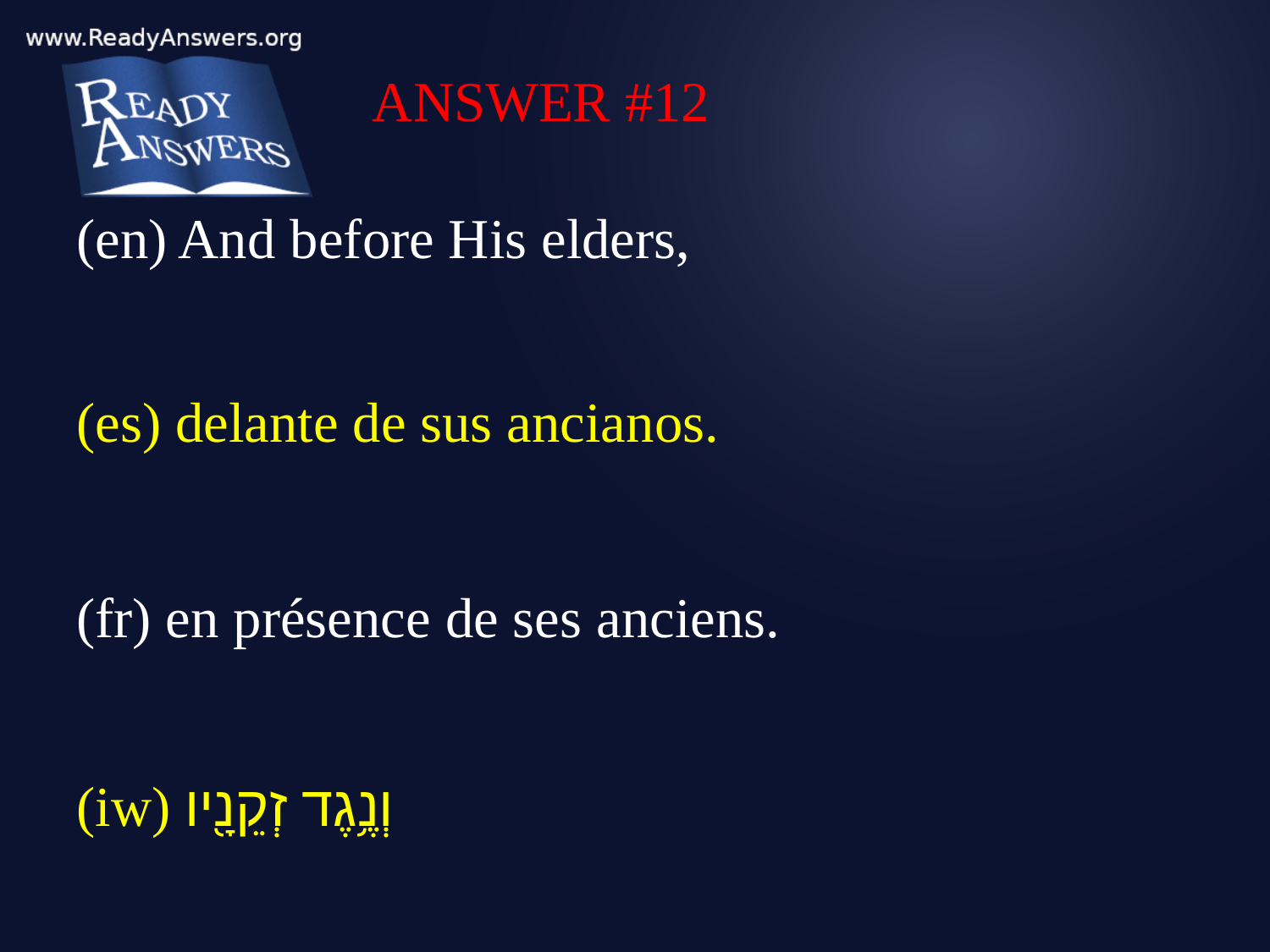

ANSWER #12
(en) And before His elders,
(es) delante de sus ancianos.
(fr) en présence de ses anciens.
(iw) וְנֶ֥גֶד זְקֵנָ֖יו